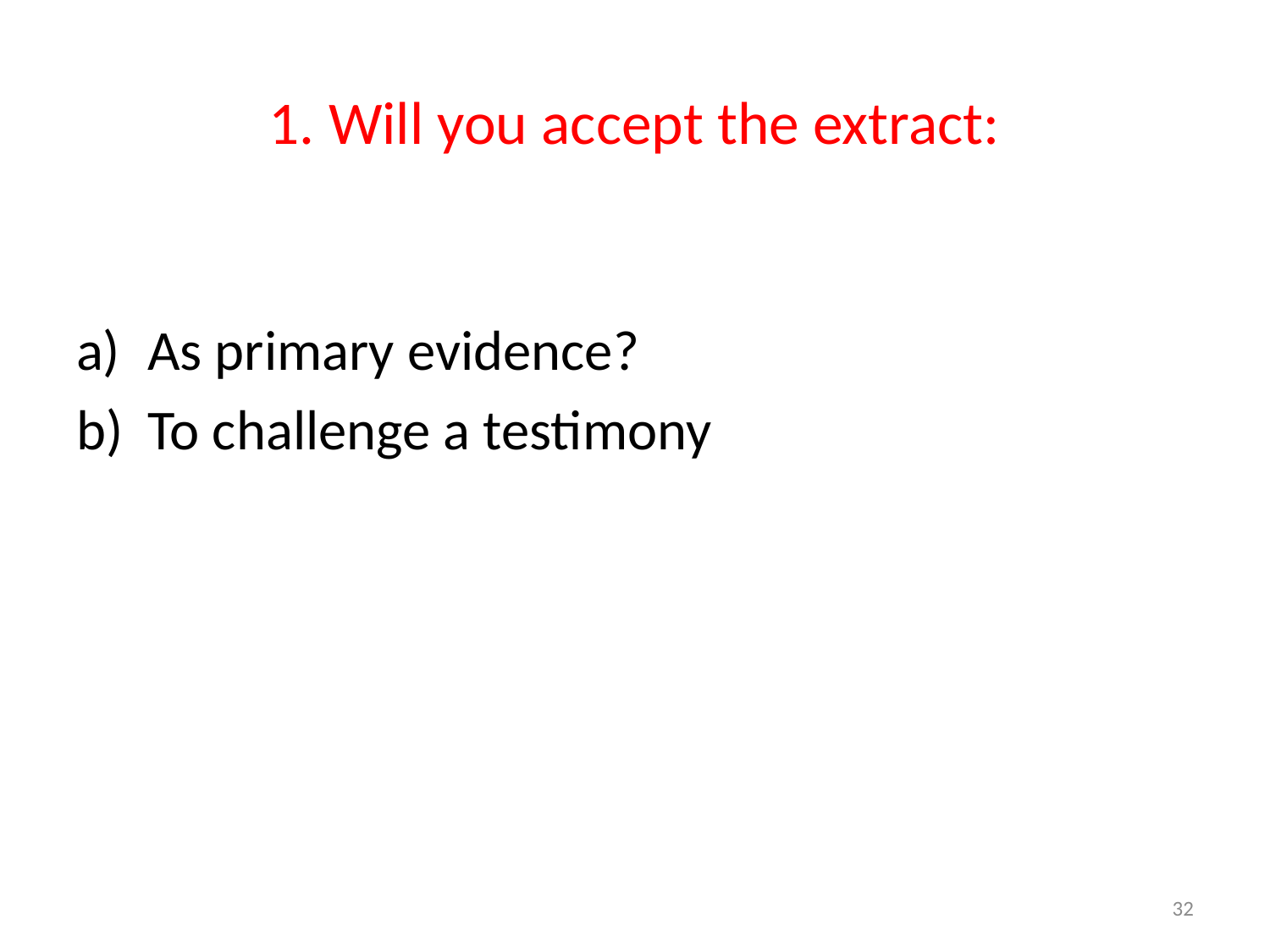

# 1. Will you accept the extract:
As primary evidence?
To challenge a testimony

32